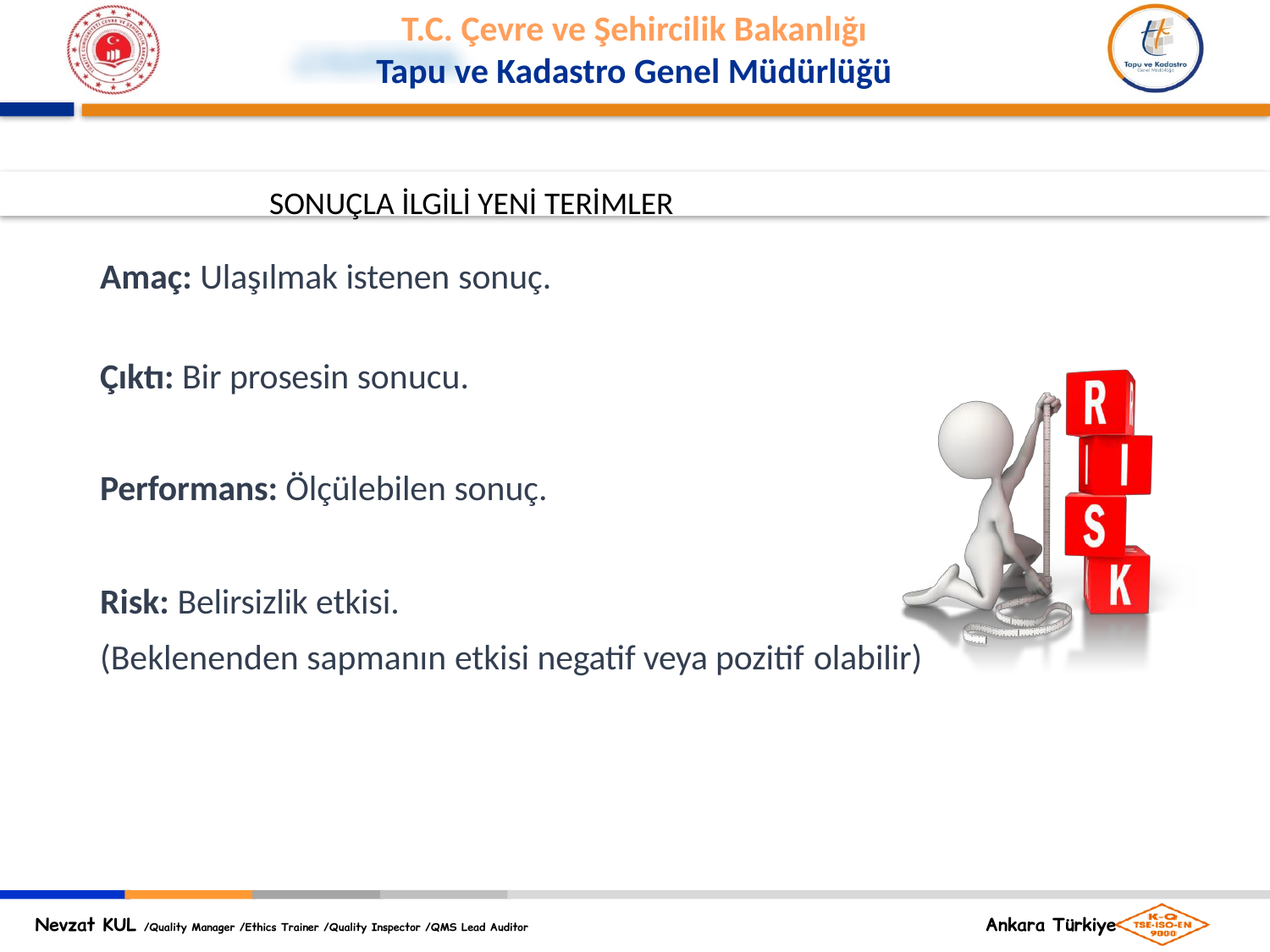

SONUÇLA İLGİLİ YENİ TERİMLER
Amaç: Ulaşılmak istenen sonuç.

Çıktı: Bir prosesin sonucu.

Performans: Ölçülebilen sonuç.

Risk: Belirsizlik etkisi.
(Beklenenden sapmanın etkisi negatif veya pozitif olabilir)